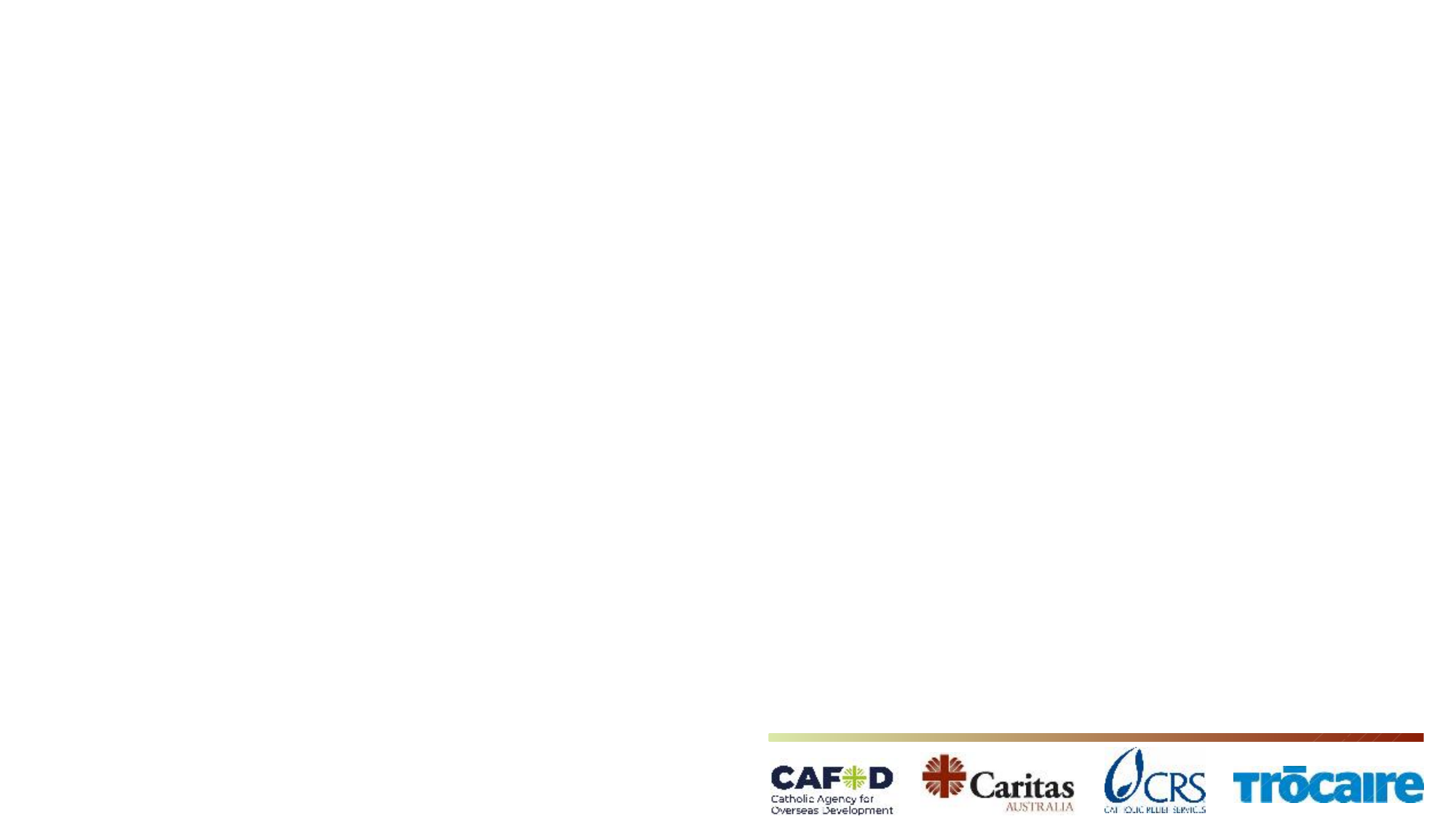

التفكير في المشاريع/الأنشطة السابقة التي قد تنتج عواقب سلبية على البيئة

ما هي تلك المشاريع/الأنشطة؟
 ما الذي اتُخذ حيال ذلك؟

 الملاحظات
# تمرين التفكير سوف تناقشون في مجموعات صغيرة: